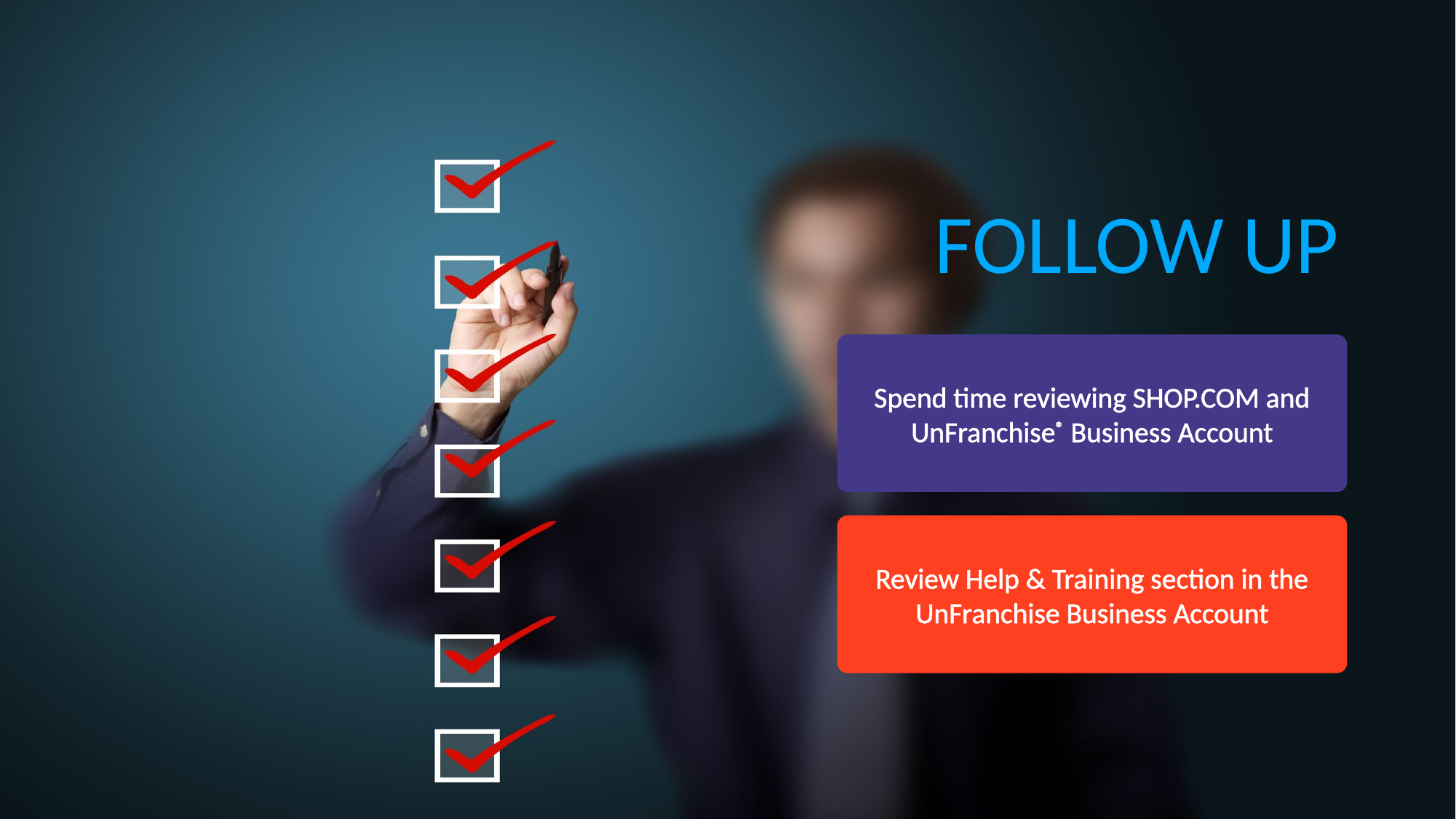

Follow UP
Spend time reviewing SHOP.COM and UnFranchise® Business Account
Review Help & Training section in the UnFranchise Business Account